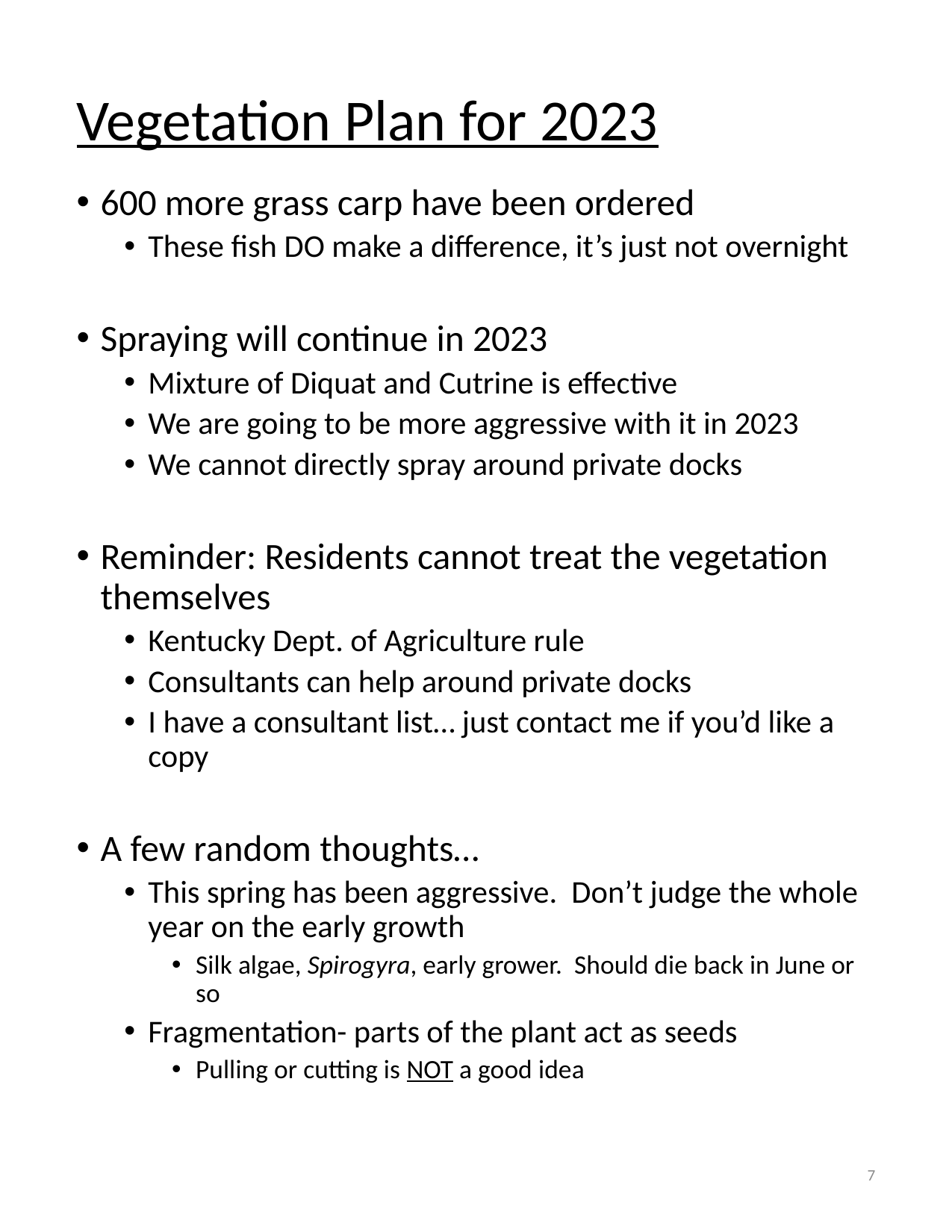

# Vegetation Plan for 2023
600 more grass carp have been ordered
These fish DO make a difference, it’s just not overnight

Spraying will continue in 2023
Mixture of Diquat and Cutrine is effective
We are going to be more aggressive with it in 2023
We cannot directly spray around private docks

Reminder: Residents cannot treat the vegetation themselves
Kentucky Dept. of Agriculture rule
Consultants can help around private docks
I have a consultant list… just contact me if you’d like a copy

A few random thoughts…
This spring has been aggressive.  Don’t judge the whole year on the early growth
Silk algae, Spirogyra, early grower.  Should die back in June or so
Fragmentation- parts of the plant act as seeds
Pulling or cutting is NOT a good idea
7